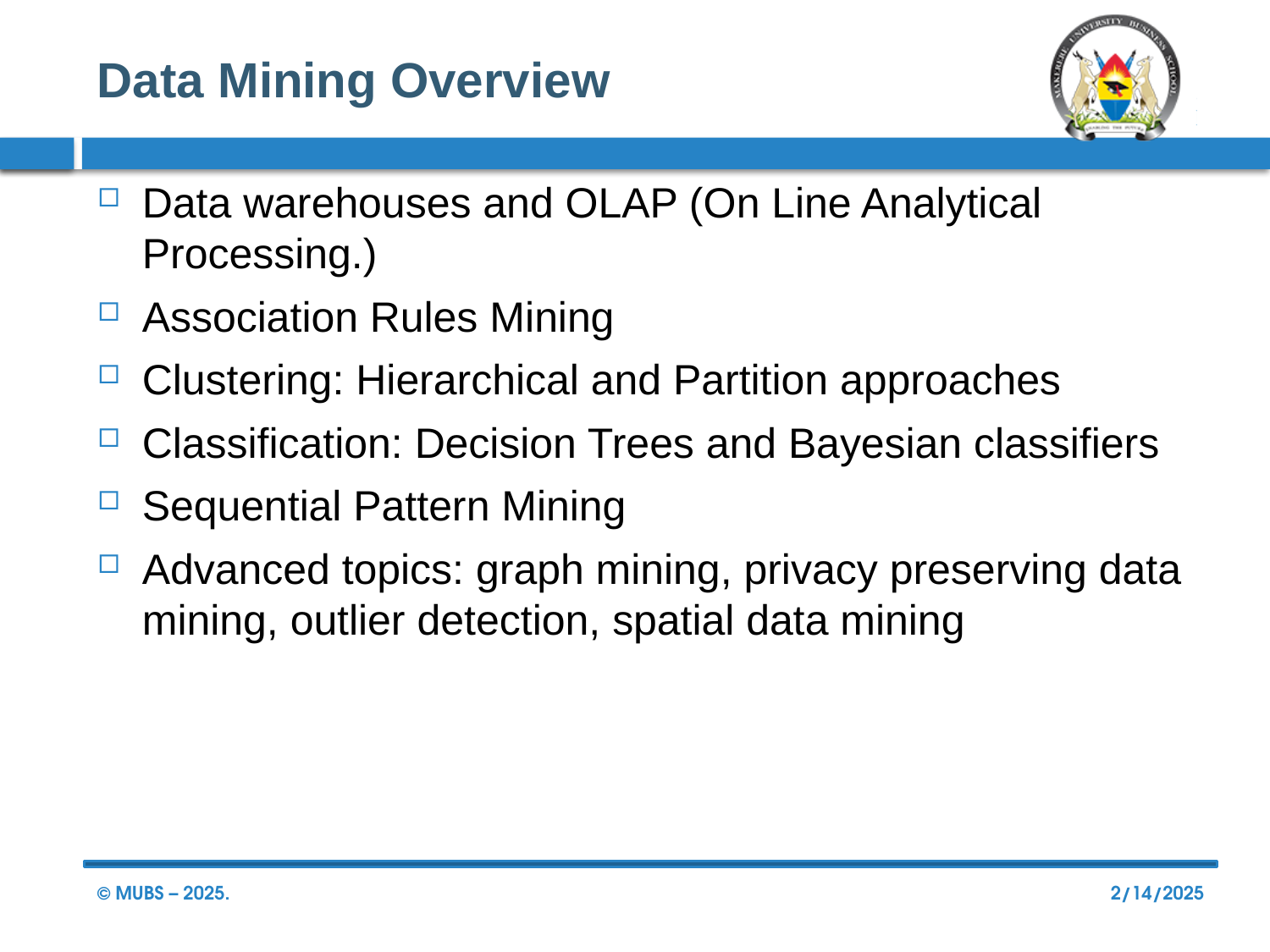

# Data Mining Overview
Data warehouses and OLAP (On Line Analytical Processing.)
Association Rules Mining
Clustering: Hierarchical and Partition approaches
Classification: Decision Trees and Bayesian classifiers
Sequential Pattern Mining
Advanced topics: graph mining, privacy preserving data mining, outlier detection, spatial data mining